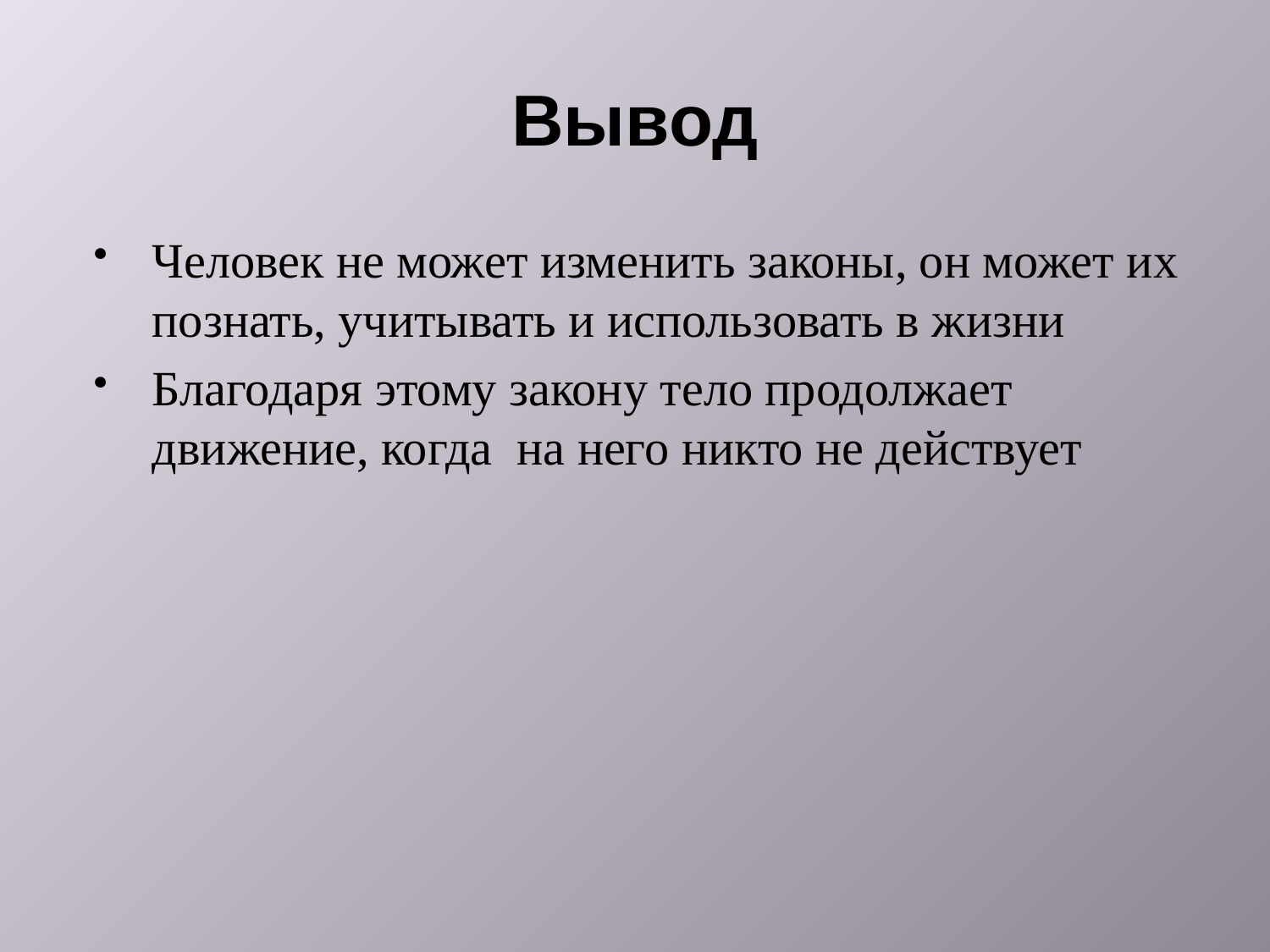

# Вывод
Человек не может изменить законы, он может их познать, учитывать и использовать в жизни
Благодаря этому закону тело продолжает движение, когда  на него никто не действует